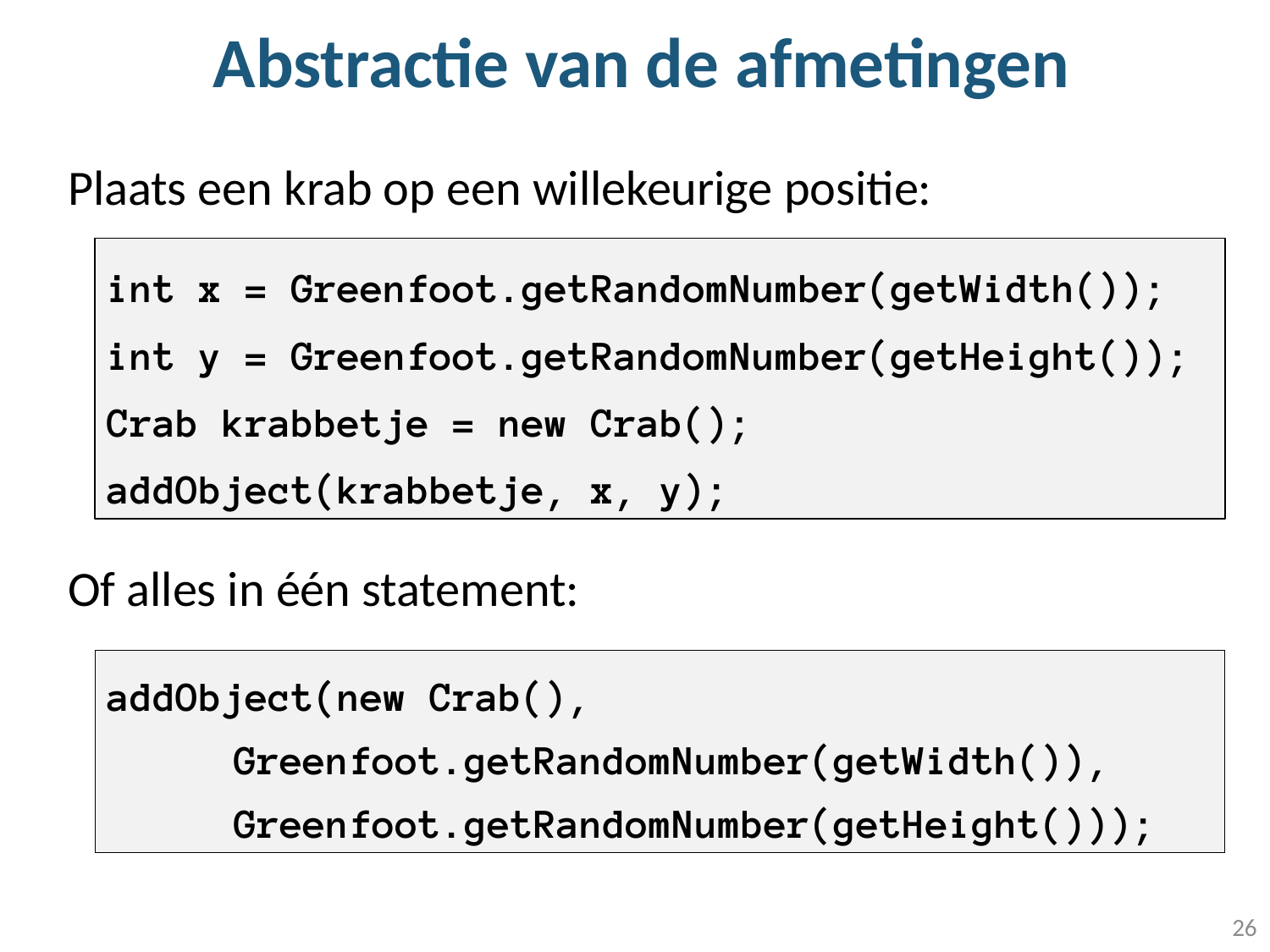

# Abstractie van de afmetingen
Plaats een krab op een willekeurige positie:

Of alles in één statement:
int x = Greenfoot.getRandomNumber(getWidth());
int y = Greenfoot.getRandomNumber(getHeight());
Crab krabbetje = new Crab();
addObject(krabbetje, x, y);
addObject(new Crab(),
	Greenfoot.getRandomNumber(getWidth()),
   	Greenfoot.getRandomNumber(getHeight()));
26